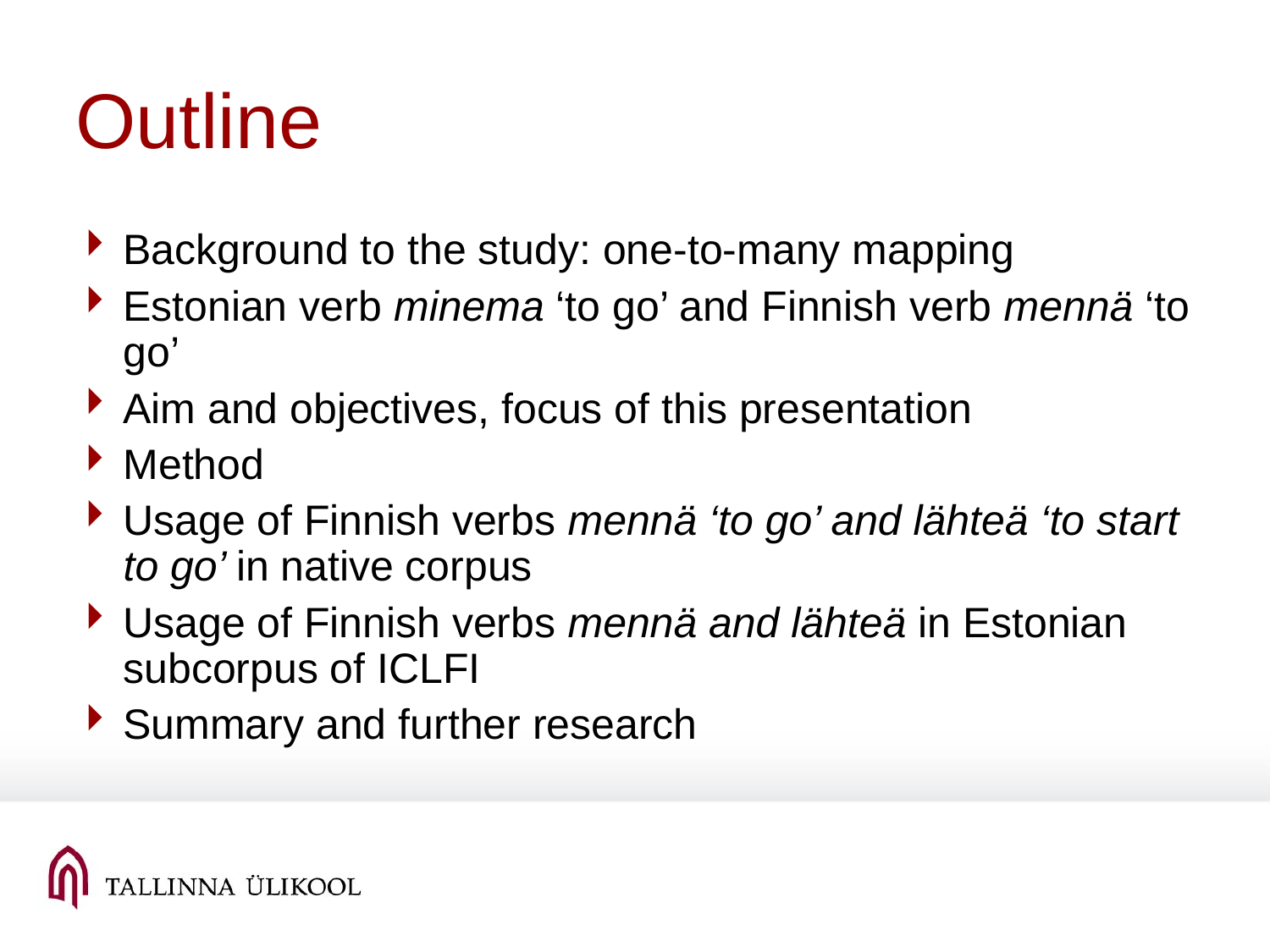

Outline
Background to the study: one-to-many mapping
Estonian verb minema ‘to go’ and Finnish verb mennä ‘to go’
Aim and objectives, focus of this presentation
Method
Usage of Finnish verbs mennä ‘to go’ and lähteä ‘to start to go’ in native corpus
Usage of Finnish verbs mennä and lähteä in Estonian subcorpus of ICLFI
Summary and further research